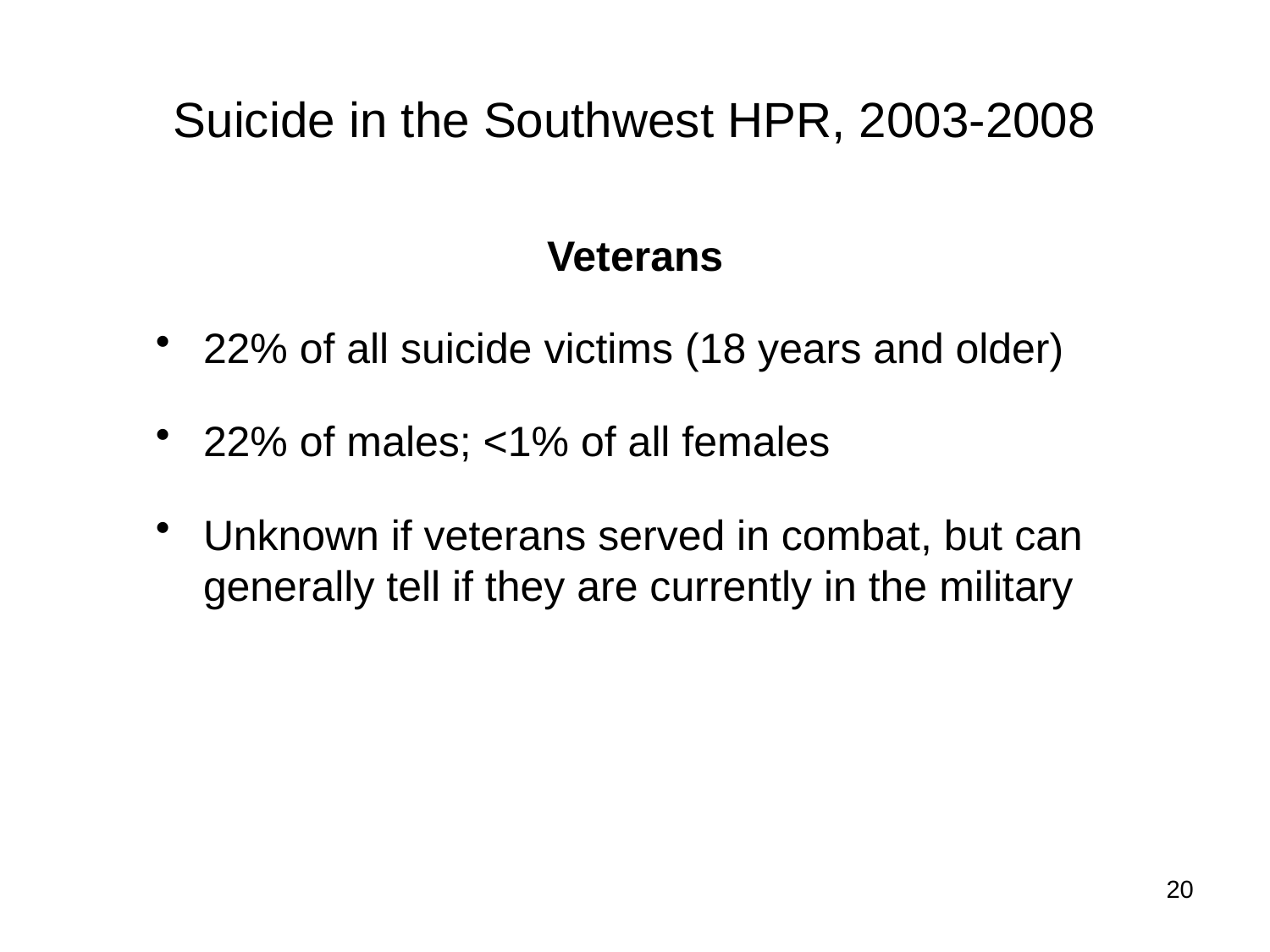

# Suicide in the Southwest HPR, 2003-2008
Veterans
22% of all suicide victims (18 years and older)
22% of males; <1% of all females
Unknown if veterans served in combat, but can generally tell if they are currently in the military
20